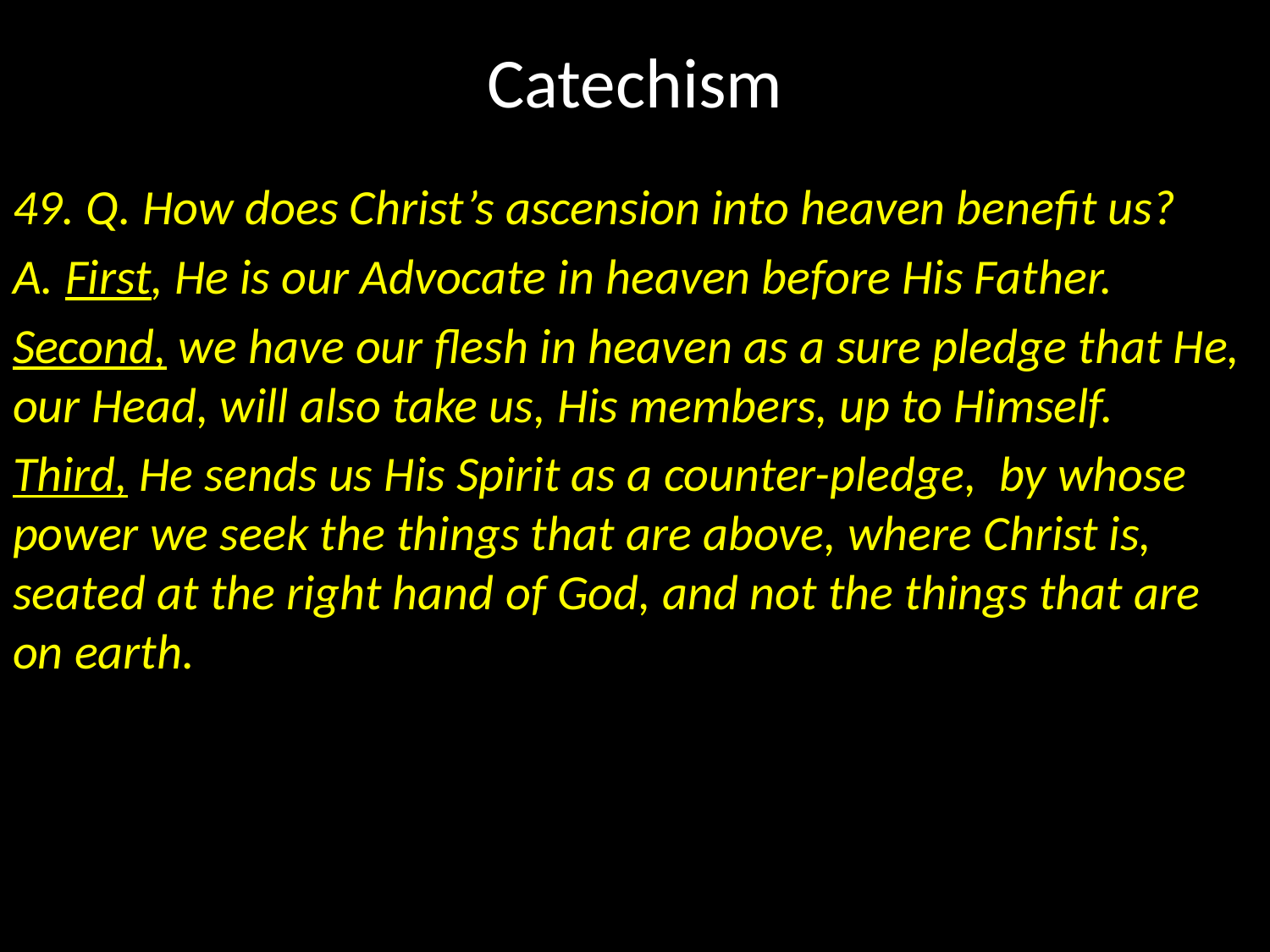

# Catechism
49. Q. How does Christ’s ascension into heaven benefit us?
A. First, He is our Advocate in heaven before His Father.
Second, we have our flesh in heaven as a sure pledge that He, our Head, will also take us, His members, up to Himself.
Third, He sends us His Spirit as a counter-pledge,  by whose power we seek the things that are above, where Christ is, seated at the right hand of God, and not the things that are on earth.